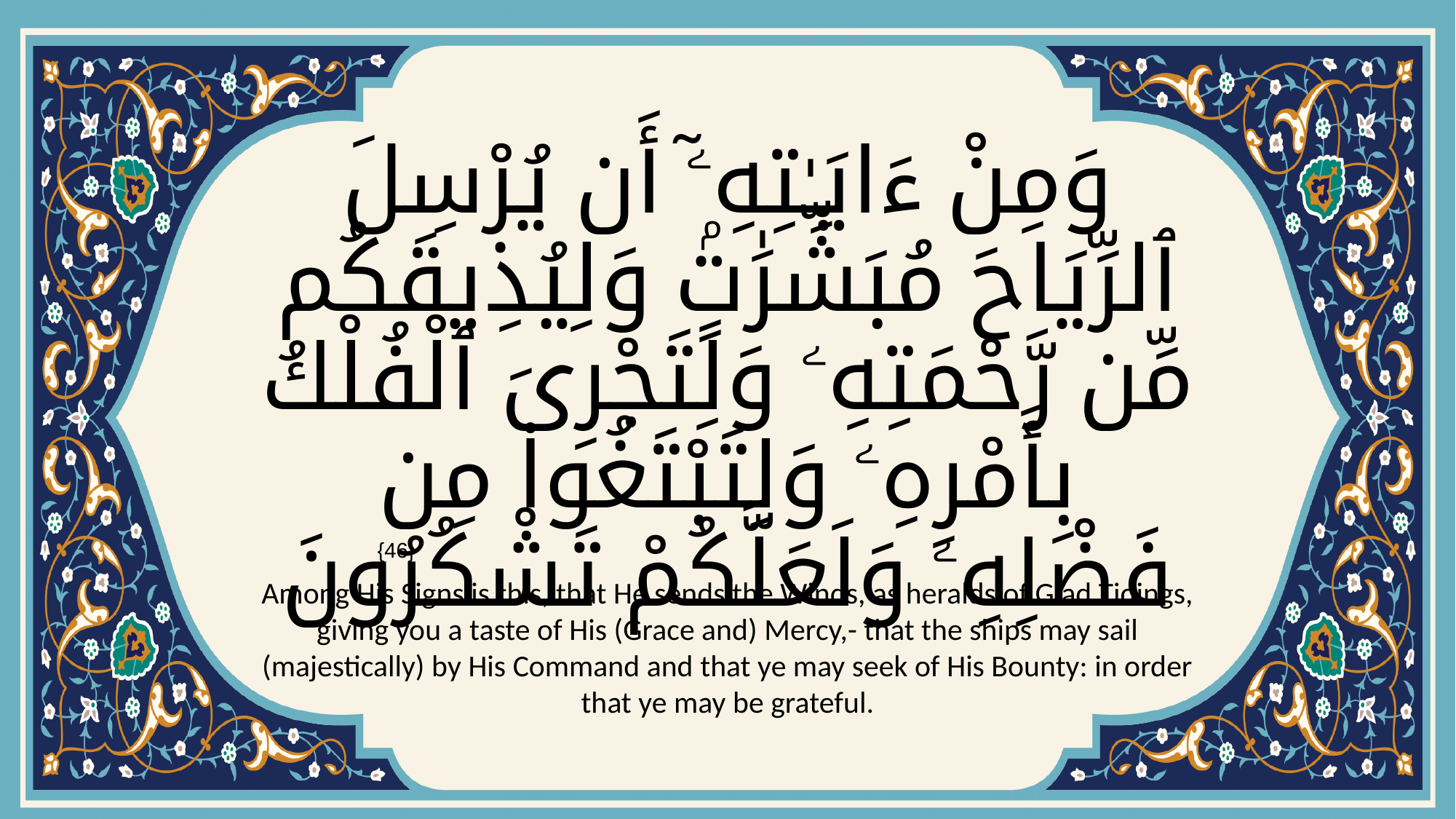

# وَمِنْ ءَايَـٰتِهِۦٓ أَن يُرْسِلَ ٱلرِّيَاحَ مُبَشِّرَٰتٍۢ وَلِيُذِيقَكُم مِّن رَّحْمَتِهِۦ وَلِتَجْرِىَ ٱلْفُلْكُ بِأَمْرِهِۦ وَلِتَبْتَغُوا۟ مِن فَضْلِهِۦ وَلَعَلَّكُمْ تَشْكُرُونَ
{46}
Among His Signs is this, that He sends the Winds, as heralds of Glad Tidings, giving you a taste of His (Grace and) Mercy,- that the ships may sail (majestically) by His Command and that ye may seek of His Bounty: in order that ye may be grateful.